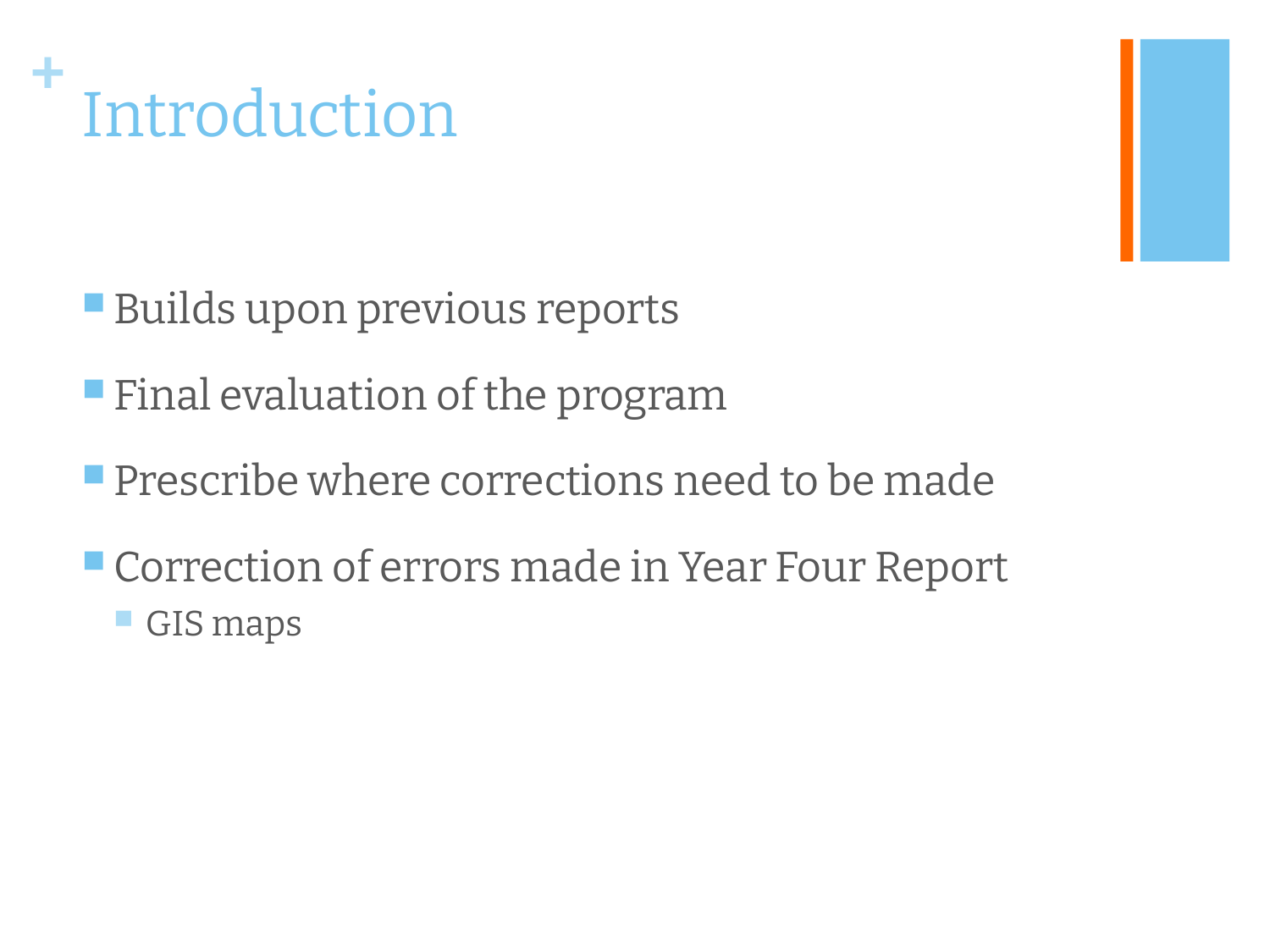

# Introduction
Builds upon previous reports
Final evaluation of the program
Prescribe where corrections need to be made
Correction of errors made in Year Four Report
GIS maps